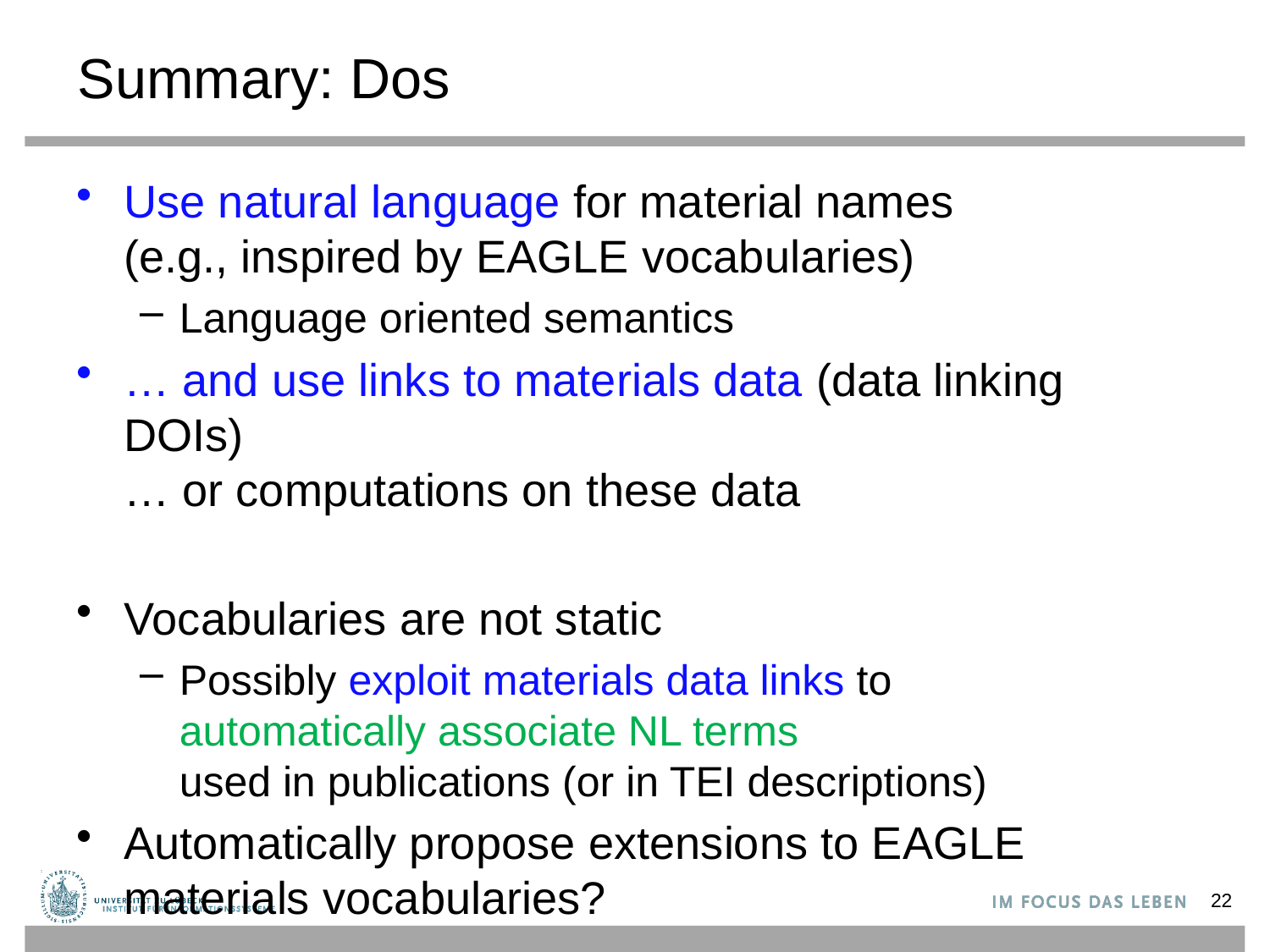

# Summary: Dos
Use natural language for material names
(e.g., inspired by EAGLE vocabularies)
Language oriented semantics
… and use links to materials data (data linking DOIs)
… or computations on these data

Vocabularies are not static
Possibly exploit materials data links to
automatically associate NL terms
used in publications (or in TEI descriptions)
Automatically propose extensions to EAGLE
materials vocabularies?
22